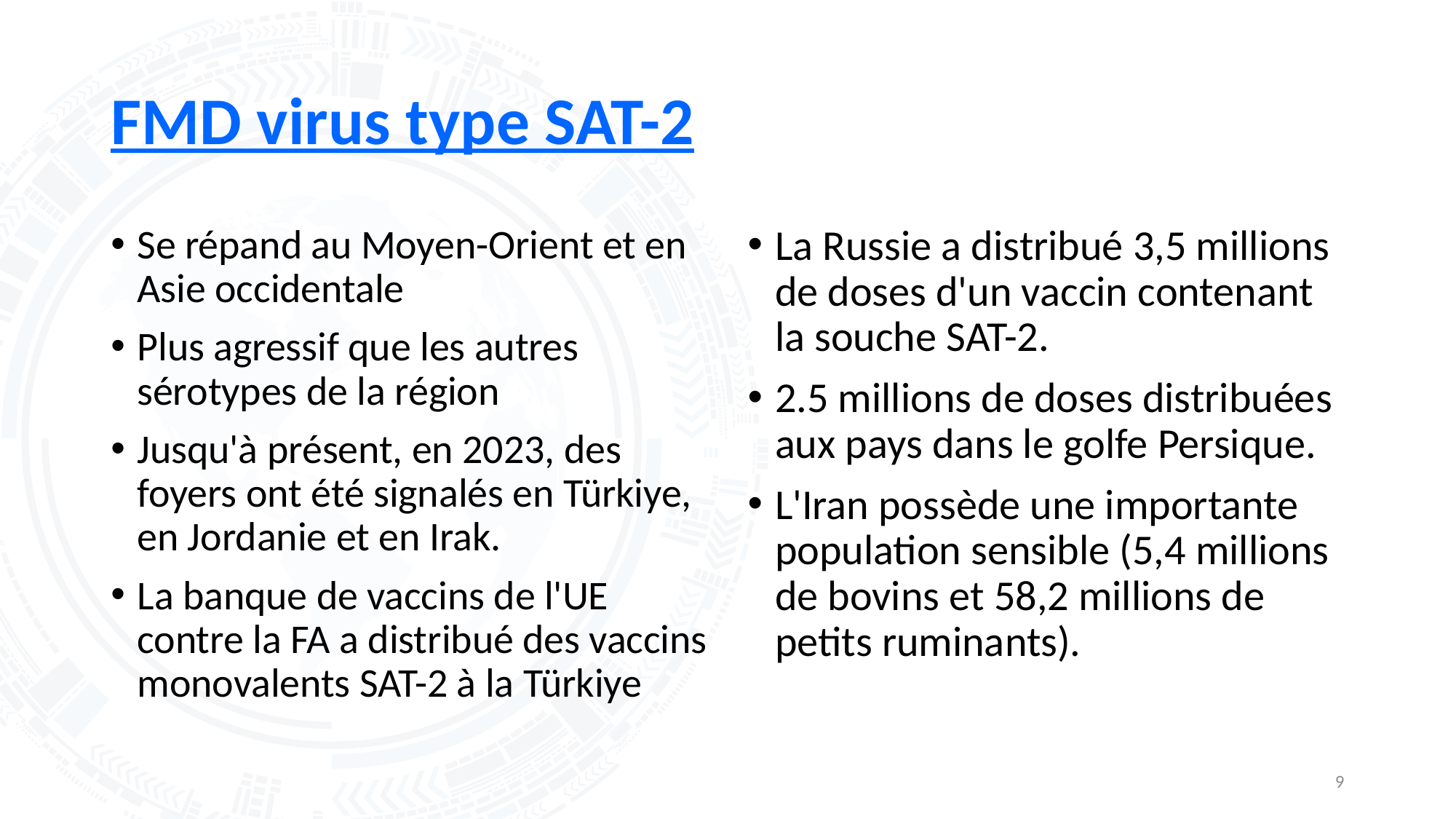

# FMD virus type SAT-2
Se répand au Moyen-Orient et en Asie occidentale
Plus agressif que les autres sérotypes de la région
Jusqu'à présent, en 2023, des foyers ont été signalés en Türkiye, en Jordanie et en Irak.
La banque de vaccins de l'UE contre la FA a distribué des vaccins monovalents SAT-2 à la Türkiye
La Russie a distribué 3,5 millions de doses d'un vaccin contenant la souche SAT-2.
2.5 millions de doses distribuées aux pays dans le golfe Persique.
L'Iran possède une importante population sensible (5,4 millions de bovins et 58,2 millions de petits ruminants).
9